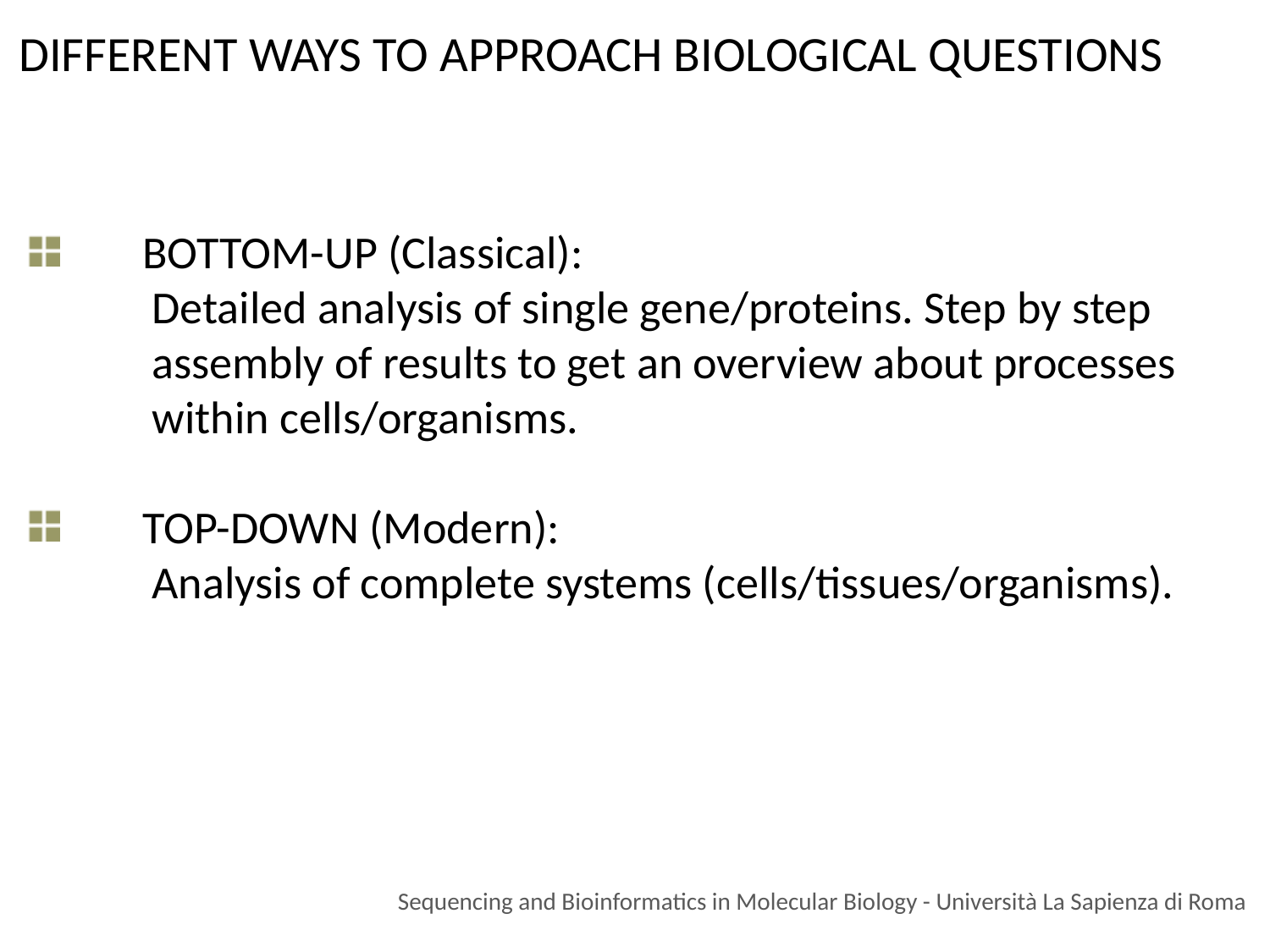

DIFFERENT WAYS TO APPROACH BIOLOGICAL QUESTIONS

        BOTTOM-UP (Classical):
            Detailed analysis of single gene/proteins. Step by step
            assembly of results to get an overview about processes
            within cells/organisms.

        TOP-DOWN (Modern):
            Analysis of complete systems (cells/tissues/organisms).

Sequencing and Bioinformatics in Molecular Biology - Università La Sapienza di Roma